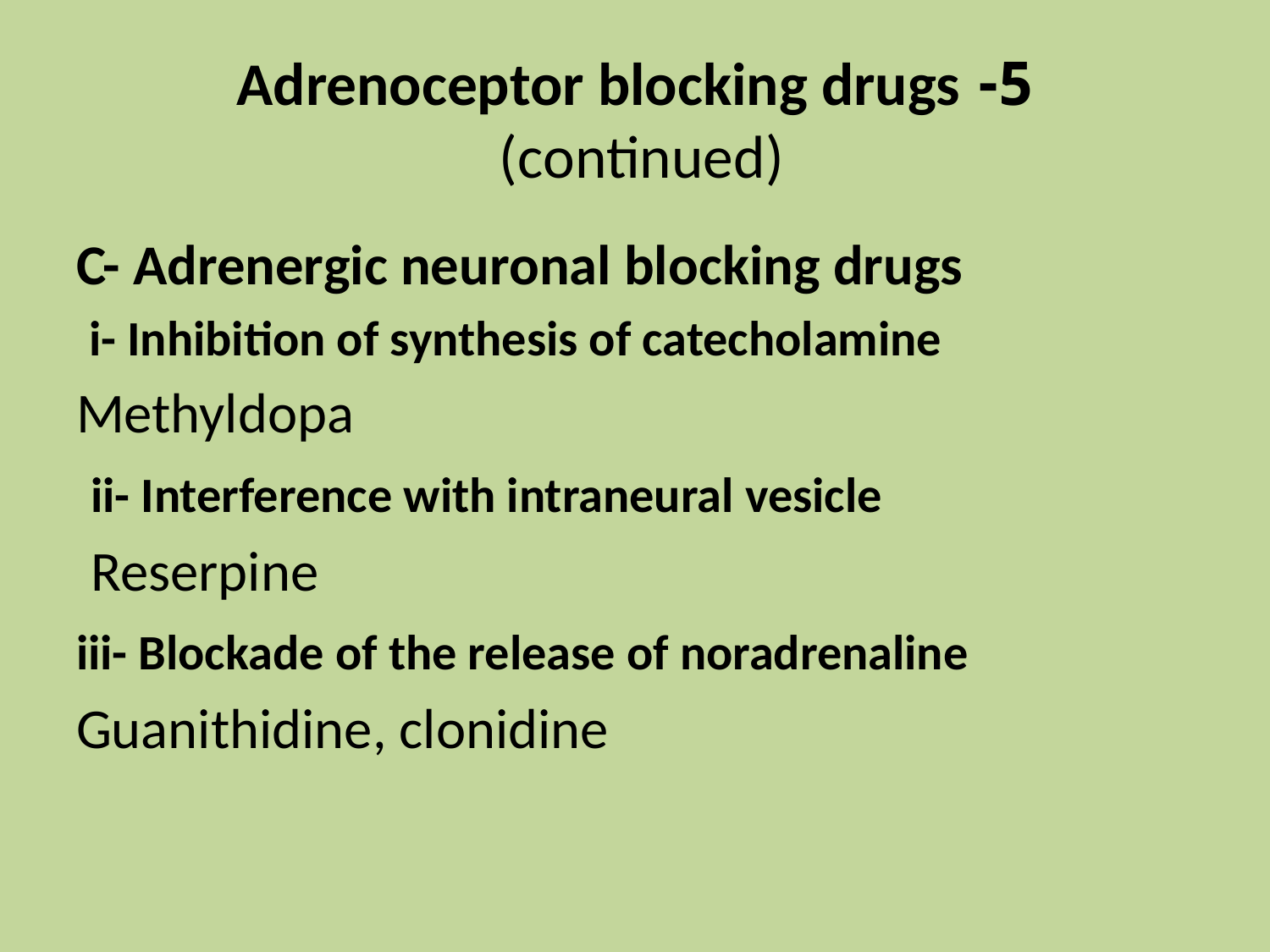

# 5- Adrenoceptor blocking drugs (continued)
C- Adrenergic neuronal blocking drugs
    i- Inhibition of synthesis of catecholamine
        Methyldopa
    ii- Interference with intraneural vesicle
        Reserpine
    iii- Blockade of the release of noradrenaline
        Guanithidine, clonidine